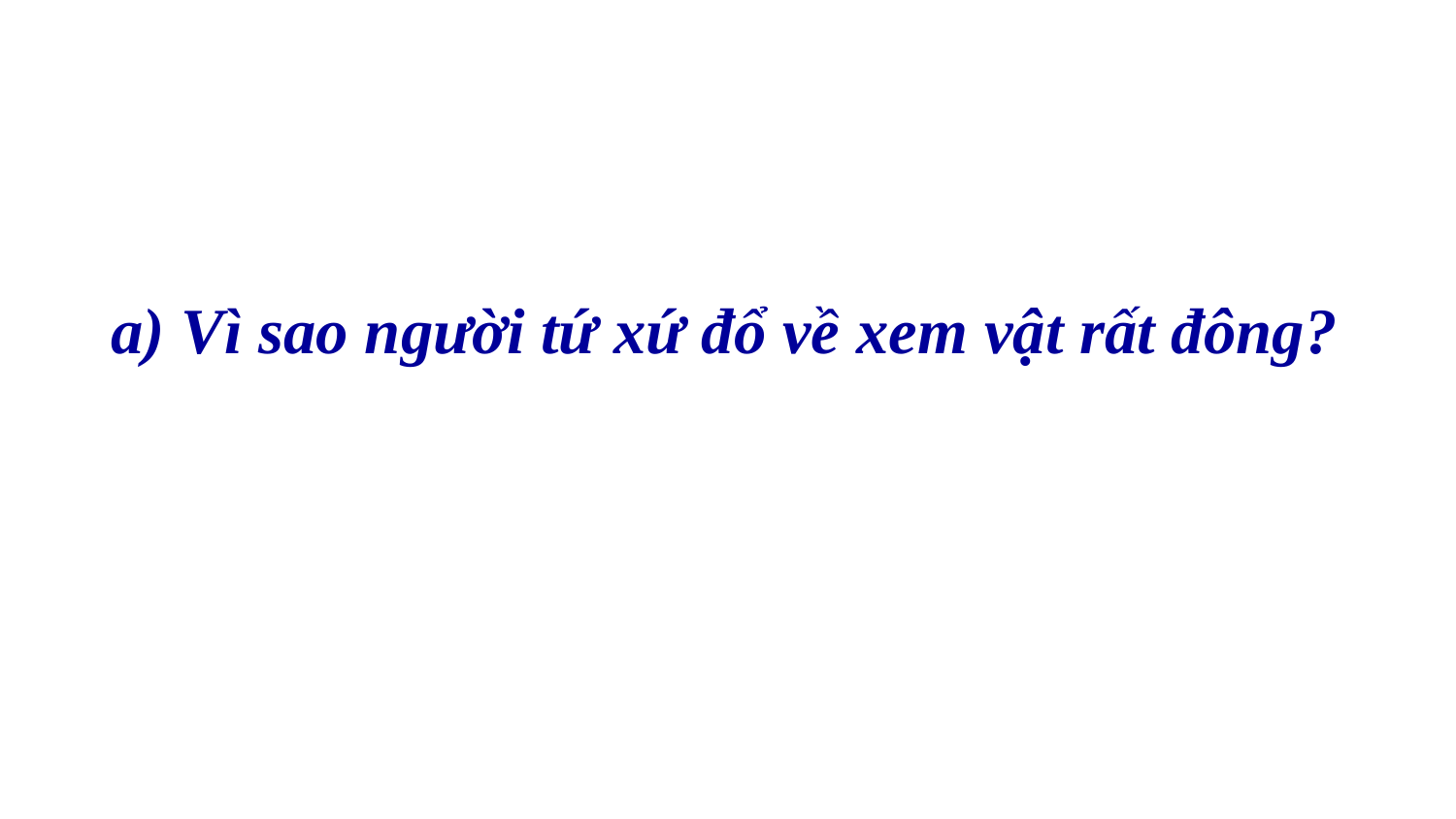

a) Vì sao người tứ xứ đổ về xem vật rất đông?